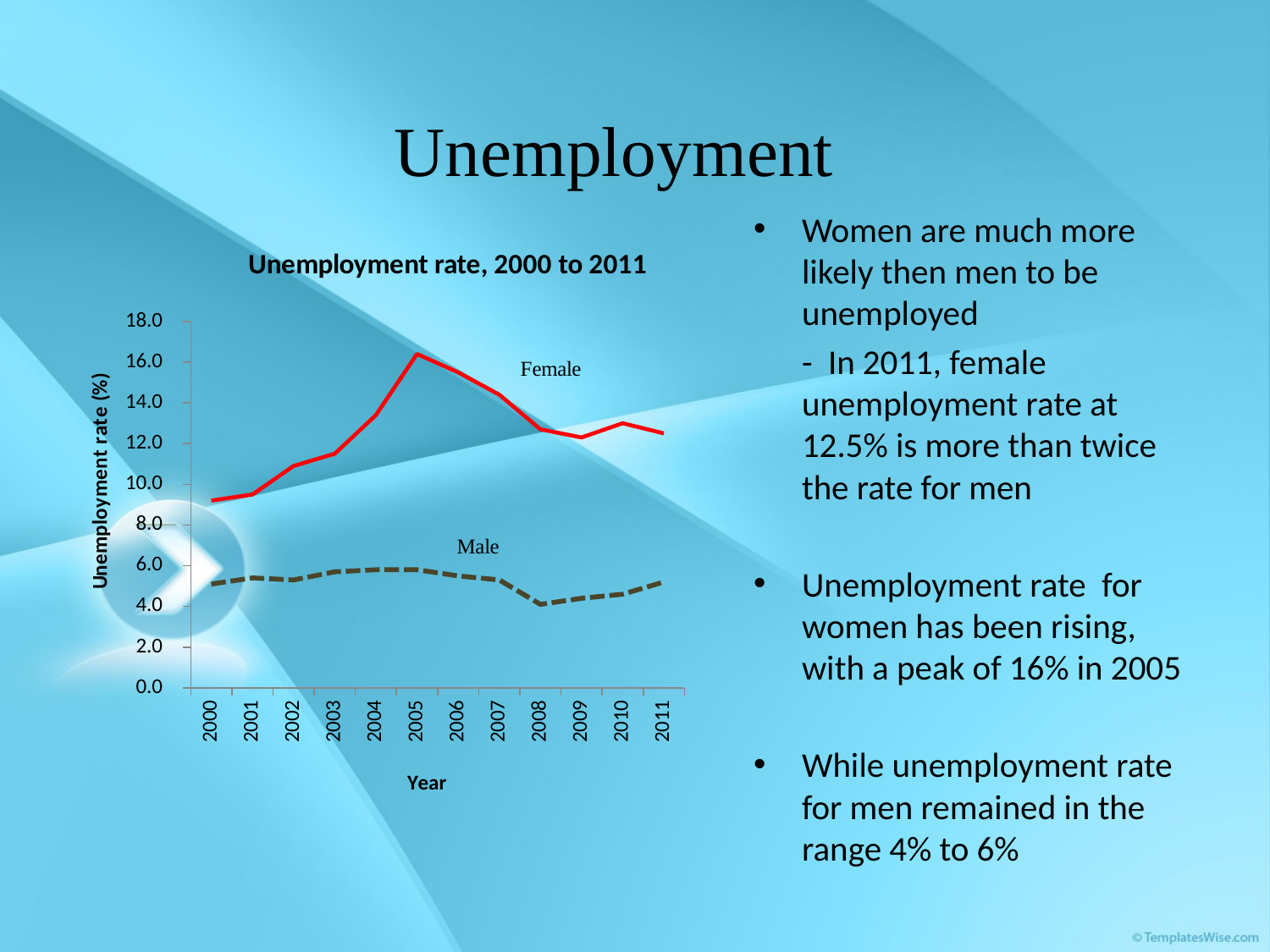

# Unemployment
Women are much more likely then men to be unemployed
	-  In 2011, female unemployment rate at 12.5% is more than twice the rate for men

Unemployment rate  for women has been rising, with a peak of 16% in 2005

While unemployment rate for men remained in the range 4% to 6%

### Chart: Unemployment rate, 2000 to 2011

| Category | Male | Female |
|---|---|---|
| 2000 | 5.1 | 9.200000000000001 |
| 2001 | 5.4 | 9.5 |
| 2002 | 5.3 | 10.9 |
| 2003 | 5.7 | 11.5 |
| 2004 | 5.8 | 13.4 |
| 2005 | 5.8 | 16.4 |
| 2006 | 5.5 | 15.5 |
| 2007 | 5.3 | 14.4 |
| 2008 | 4.1 | 12.7 |
| 2009 | 4.4 | 12.3 |
| 2010 | 4.6 | 13.0 |
| 2011 | 5.2 | 12.5 |